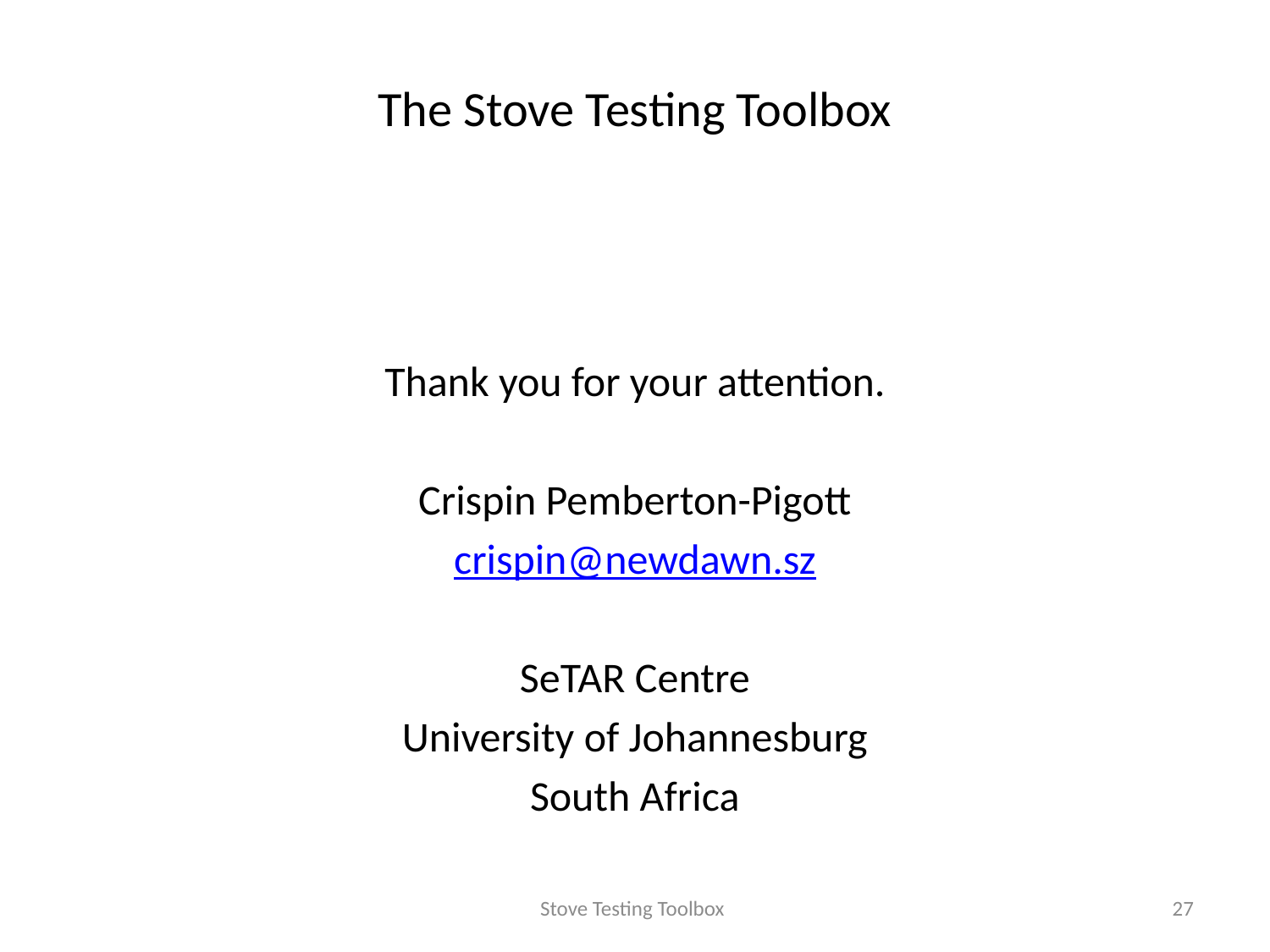

The Stove Testing Toolbox
Thank you for your attention.

Crispin Pemberton-Pigott
crispin@newdawn.sz

SeTAR Centre
University of Johannesburg
South Africa
Stove Testing Toolbox
27